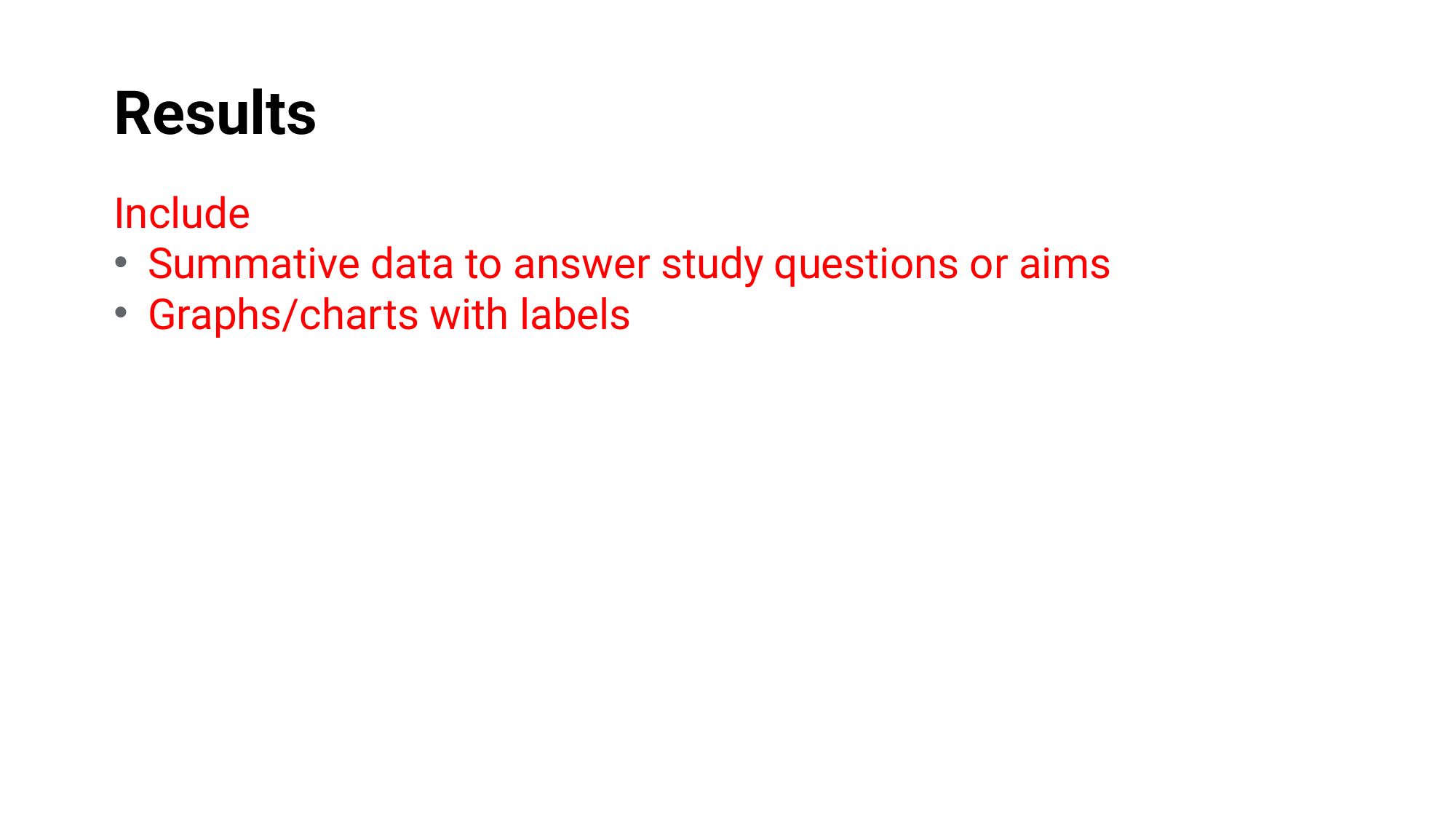

# Results
Include
Summative data to answer study questions or aims
Graphs/charts with labels​